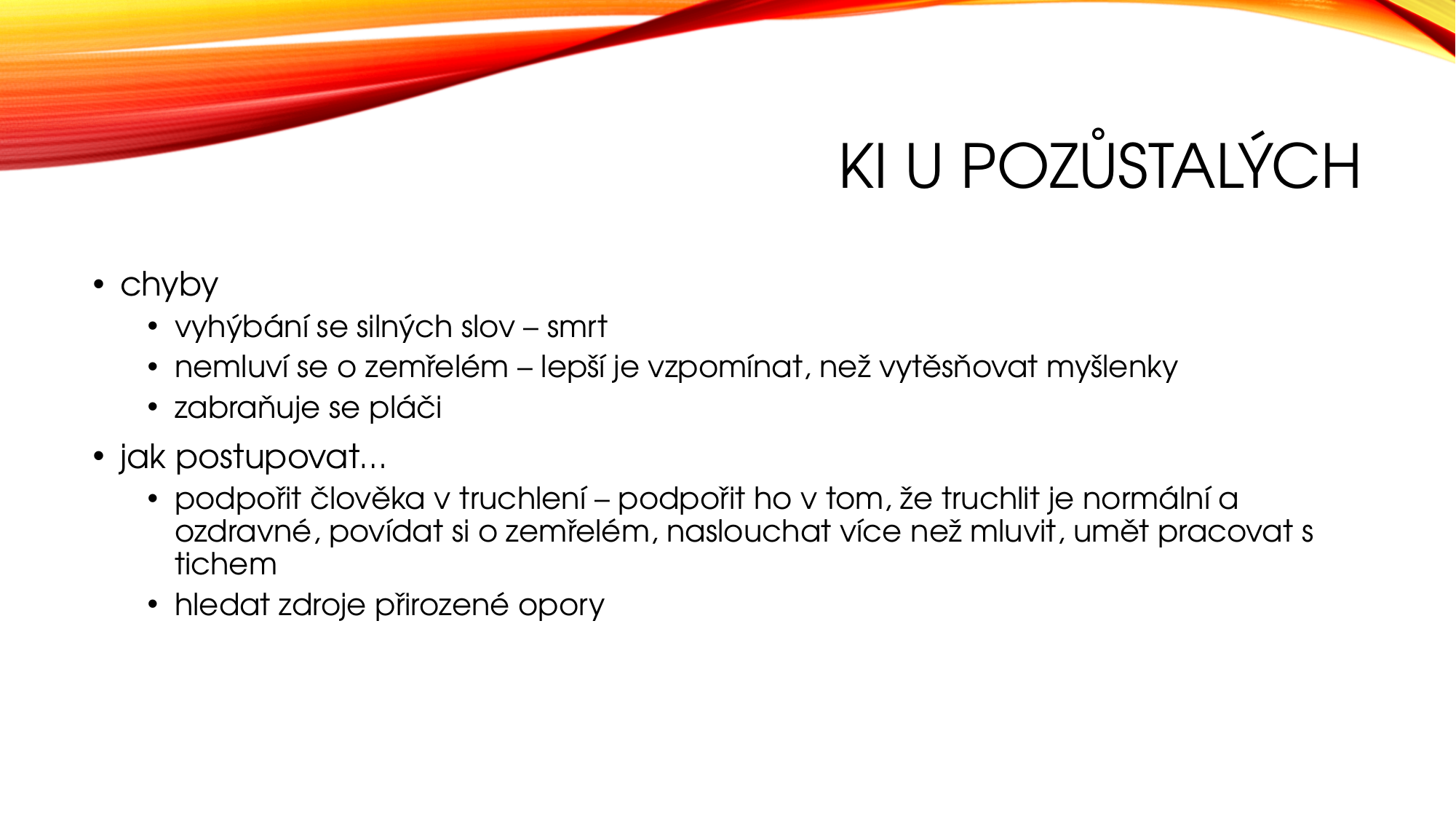

# KI u pozůstalých
chyby
vyhýbání se silných slov – smrt
nemluví se o zemřelém – lepší je vzpomínat, než vytěsňovat myšlenky
zabraňuje se pláči
jak postupovat…
podpořit člověka v truchlení – podpořit ho v tom, že truchlit je normální a ozdravné, povídat si o zemřelém, naslouchat více než mluvit, umět pracovat s tichem
hledat zdroje přirozené opory